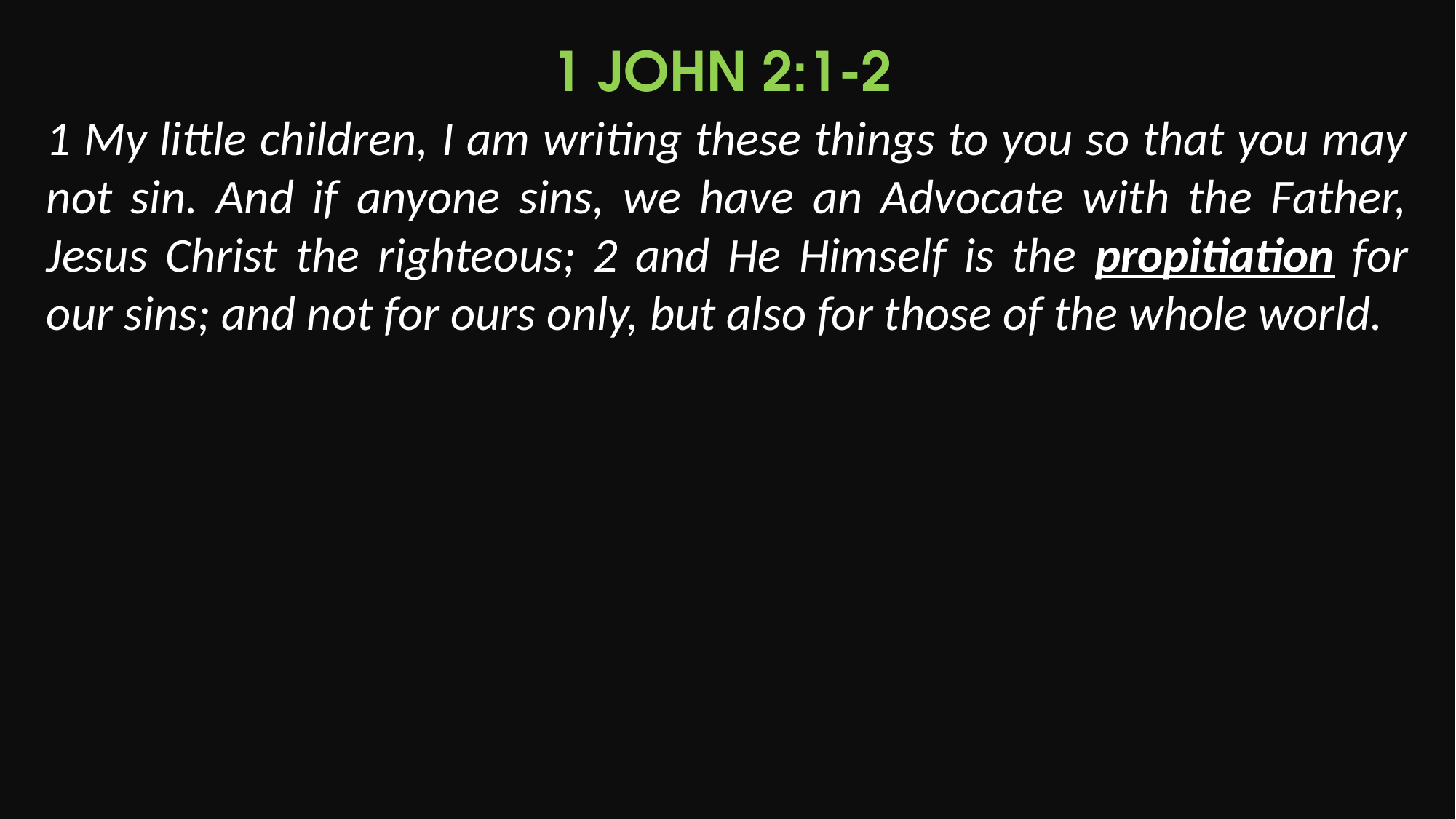

1 John 2:1-2
1 My little children, I am writing these things to you so that you may not sin. And if anyone sins, we have an Advocate with the Father, Jesus Christ the righteous; 2 and He Himself is the propitiation for our sins; and not for ours only, but also for those of the whole world.